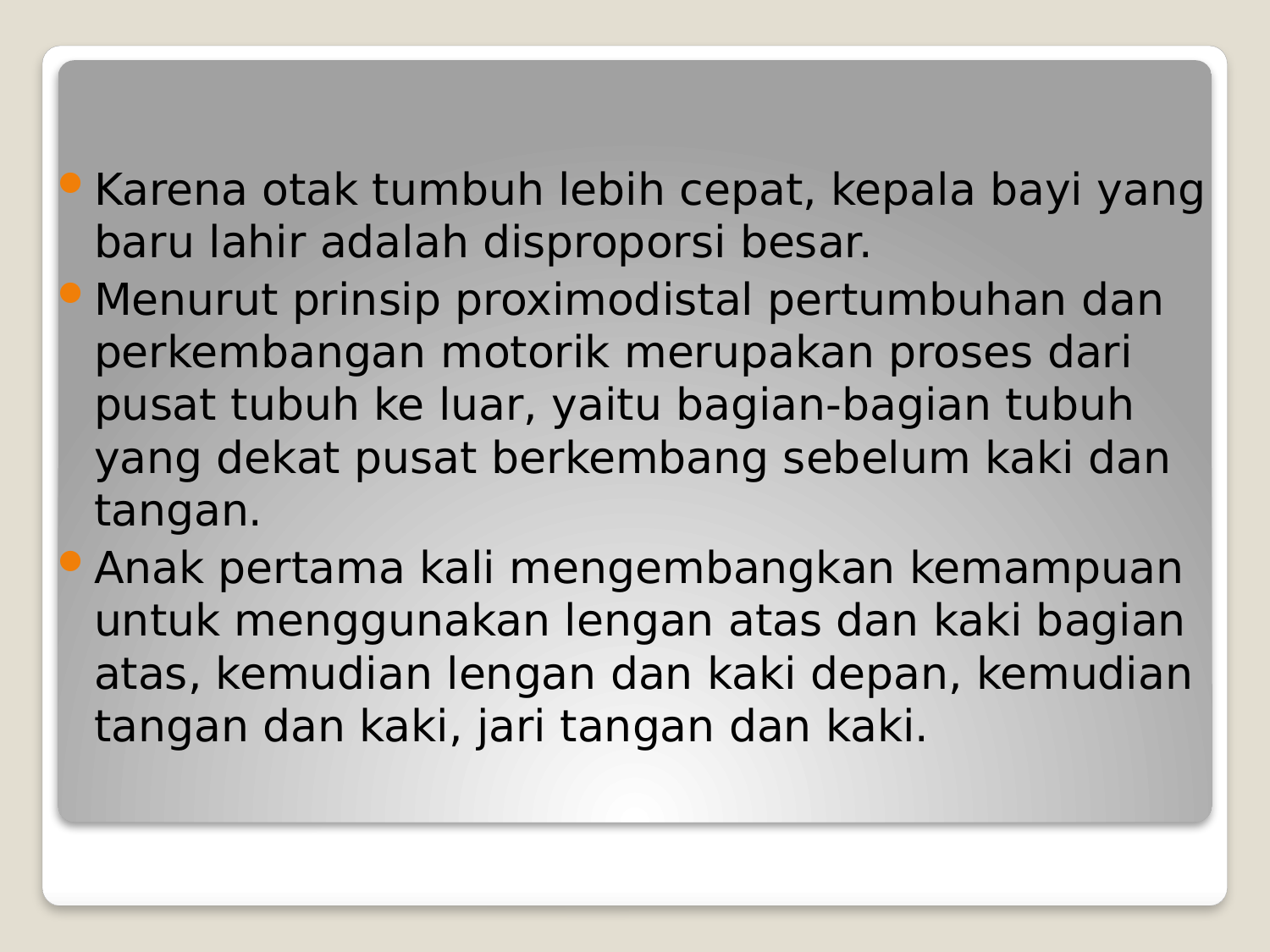

#
Karena otak tumbuh lebih cepat, kepala bayi yang baru lahir adalah disproporsi besar.
Menurut prinsip proximodistal pertumbuhan dan perkembangan motorik merupakan proses dari pusat tubuh ke luar, yaitu bagian-bagian tubuh yang dekat pusat berkembang sebelum kaki dan tangan.
Anak pertama kali mengembangkan kemampuan untuk menggunakan lengan atas dan kaki bagian atas, kemudian lengan dan kaki depan, kemudian tangan dan kaki, jari tangan dan kaki.